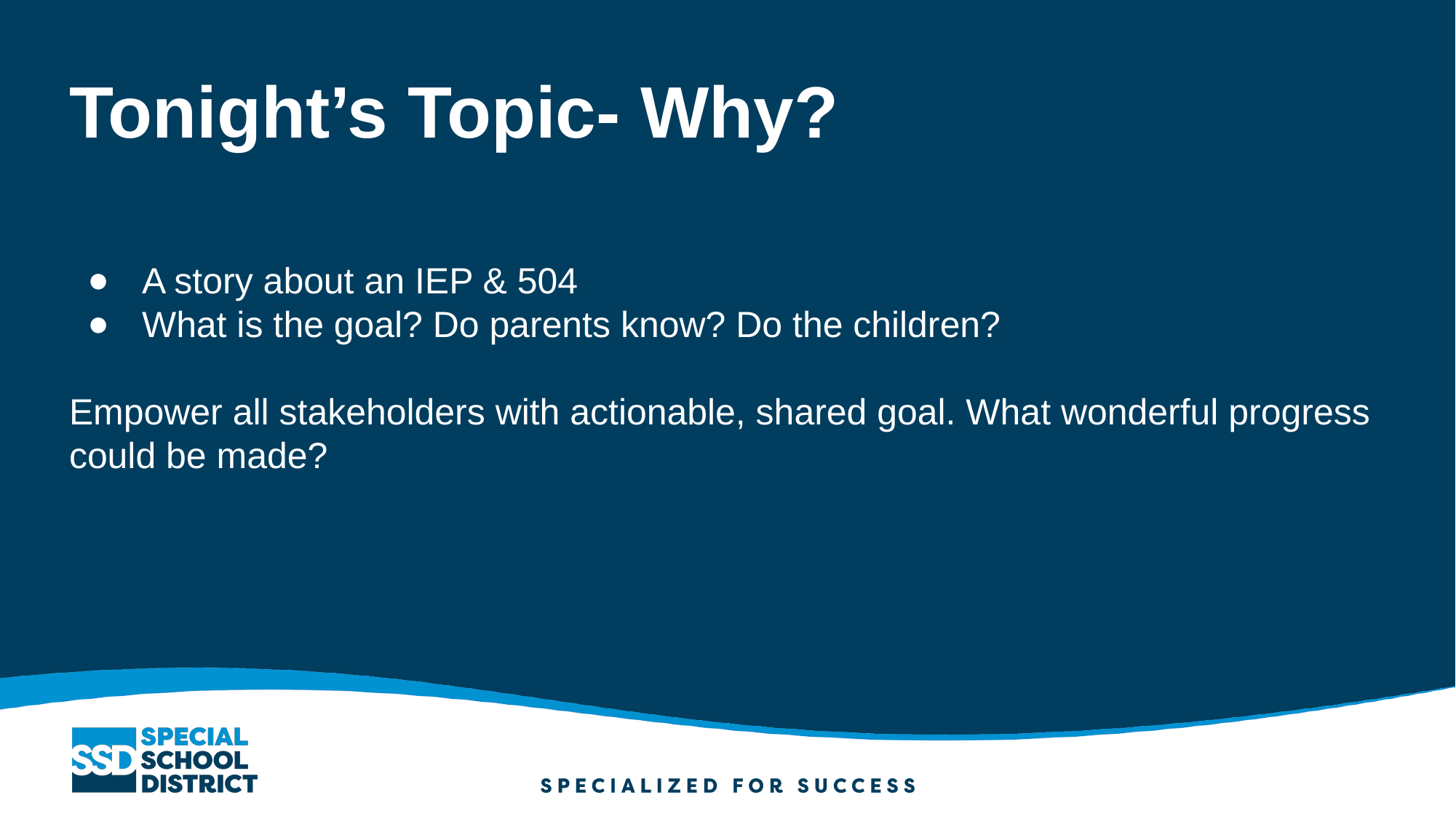

#
Tonight’s Topic- Why?

A story about an IEP & 504
What is the goal? Do parents know? Do the children?

Empower all stakeholders with actionable, shared goal. What wonderful progress could be made?